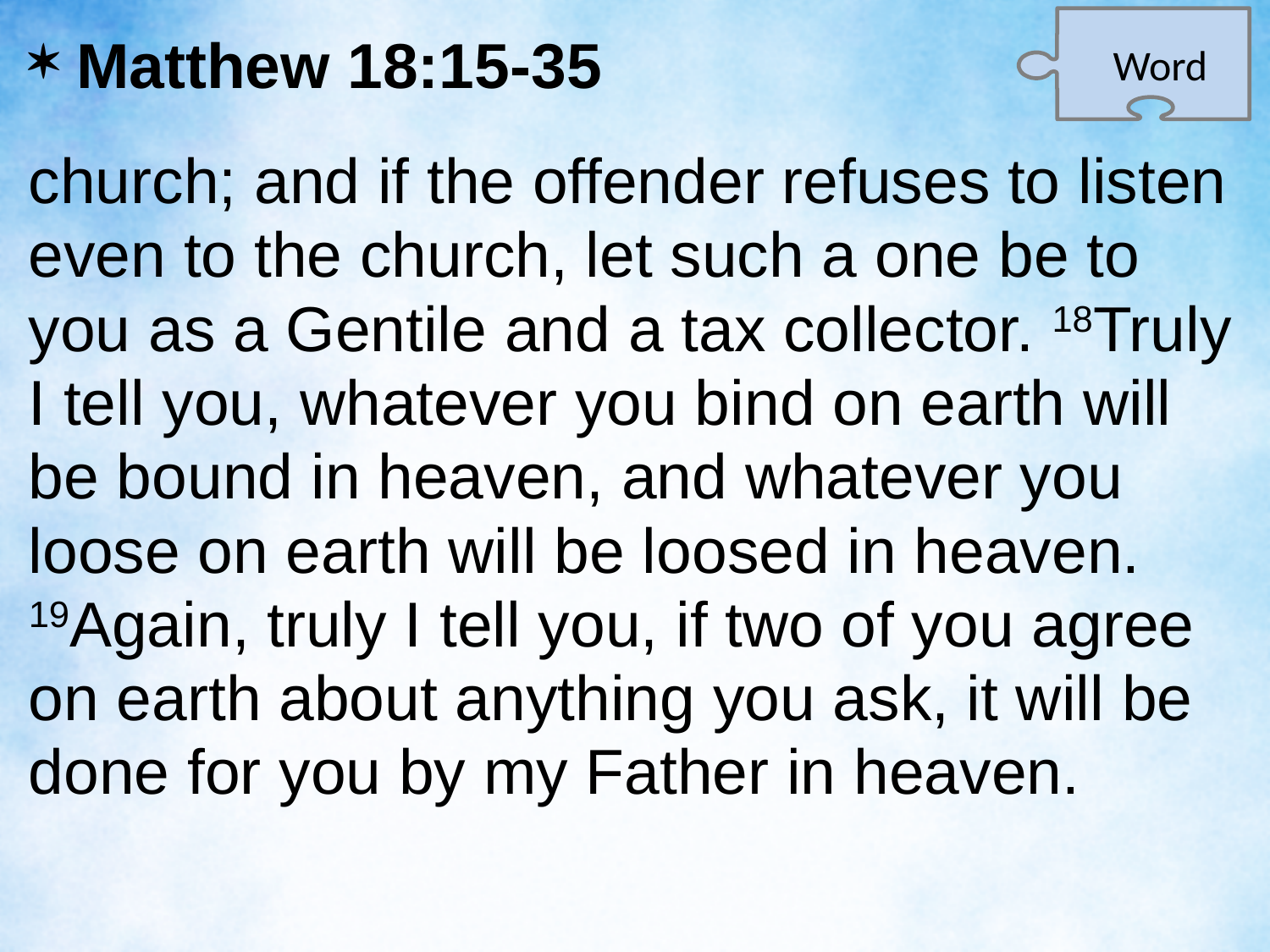

Word
Matthew 18:15-35
church; and if the offender refuses to listen even to the church, let such a one be to you as a Gentile and a tax collector. 18Truly I tell you, whatever you bind on earth will be bound in heaven, and whatever you loose on earth will be loosed in heaven. 19Again, truly I tell you, if two of you agree on earth about anything you ask, it will be done for you by my Father in heaven.